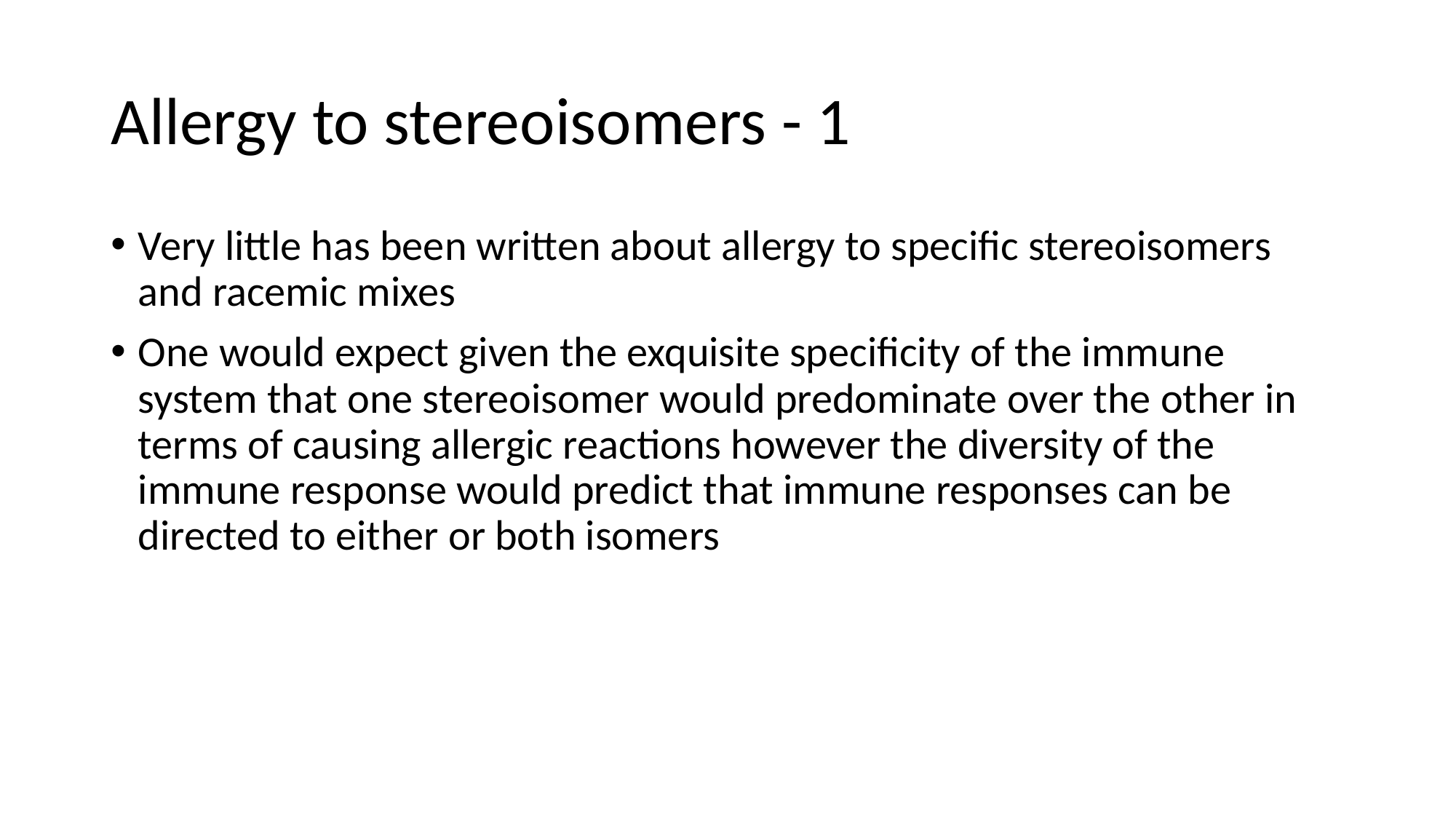

# Allergy to stereoisomers - 1
Very little has been written about allergy to specific stereoisomers and racemic mixes
One would expect given the exquisite specificity of the immune system that one stereoisomer would predominate over the other in terms of causing allergic reactions however the diversity of the immune response would predict that immune responses can be directed to either or both isomers